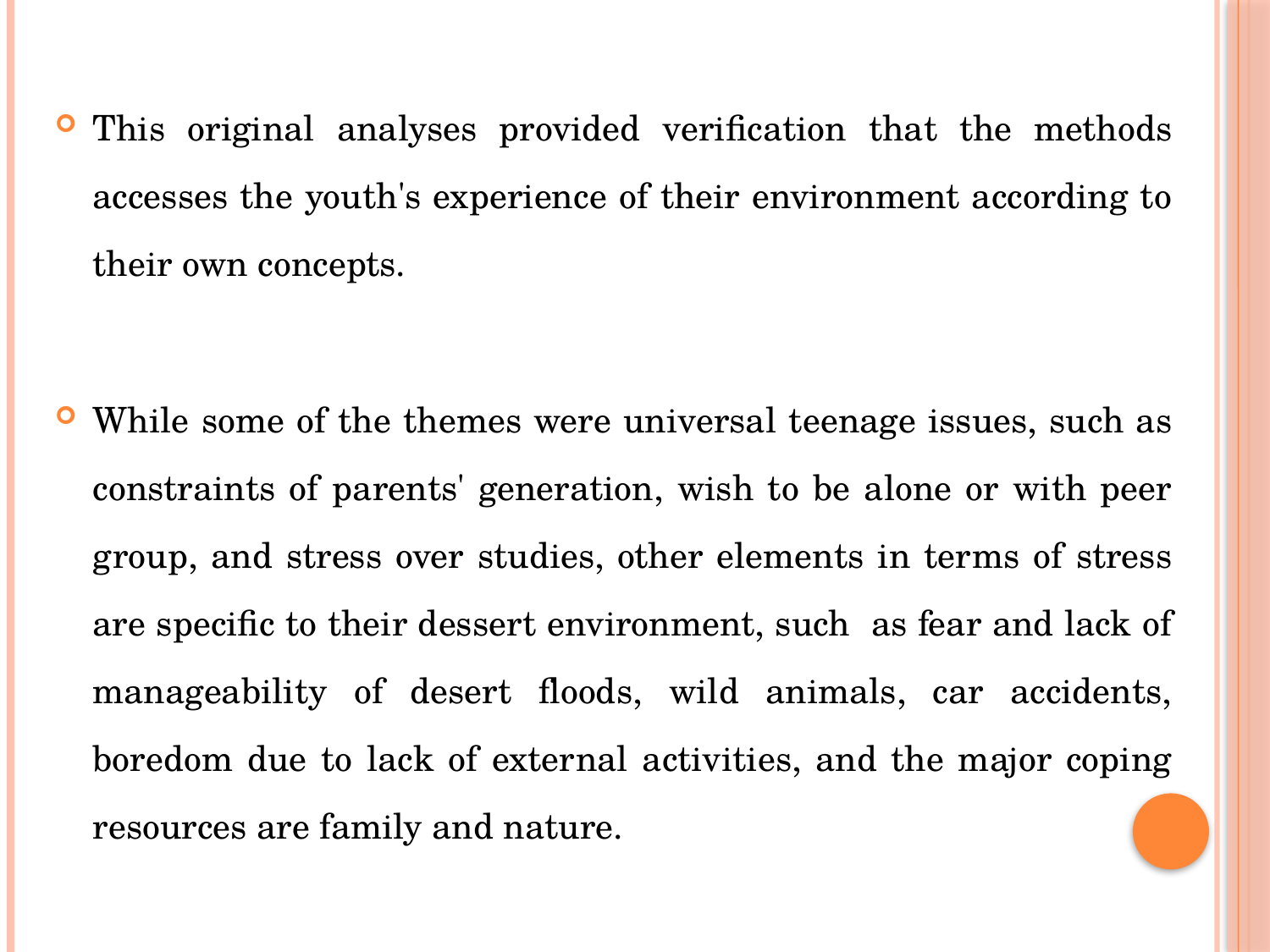

This original analyses provided verification that the methods accesses the youth's experience of their environment according to their own concepts.

While some of the themes were universal teenage issues, such as constraints of parents' generation, wish to be alone or with peer group, and stress over studies, other elements in terms of stress are specific to their dessert environment, such  as fear and lack of manageability of desert floods, wild animals, car accidents, boredom due to lack of external activities, and the major coping resources are family and nature.